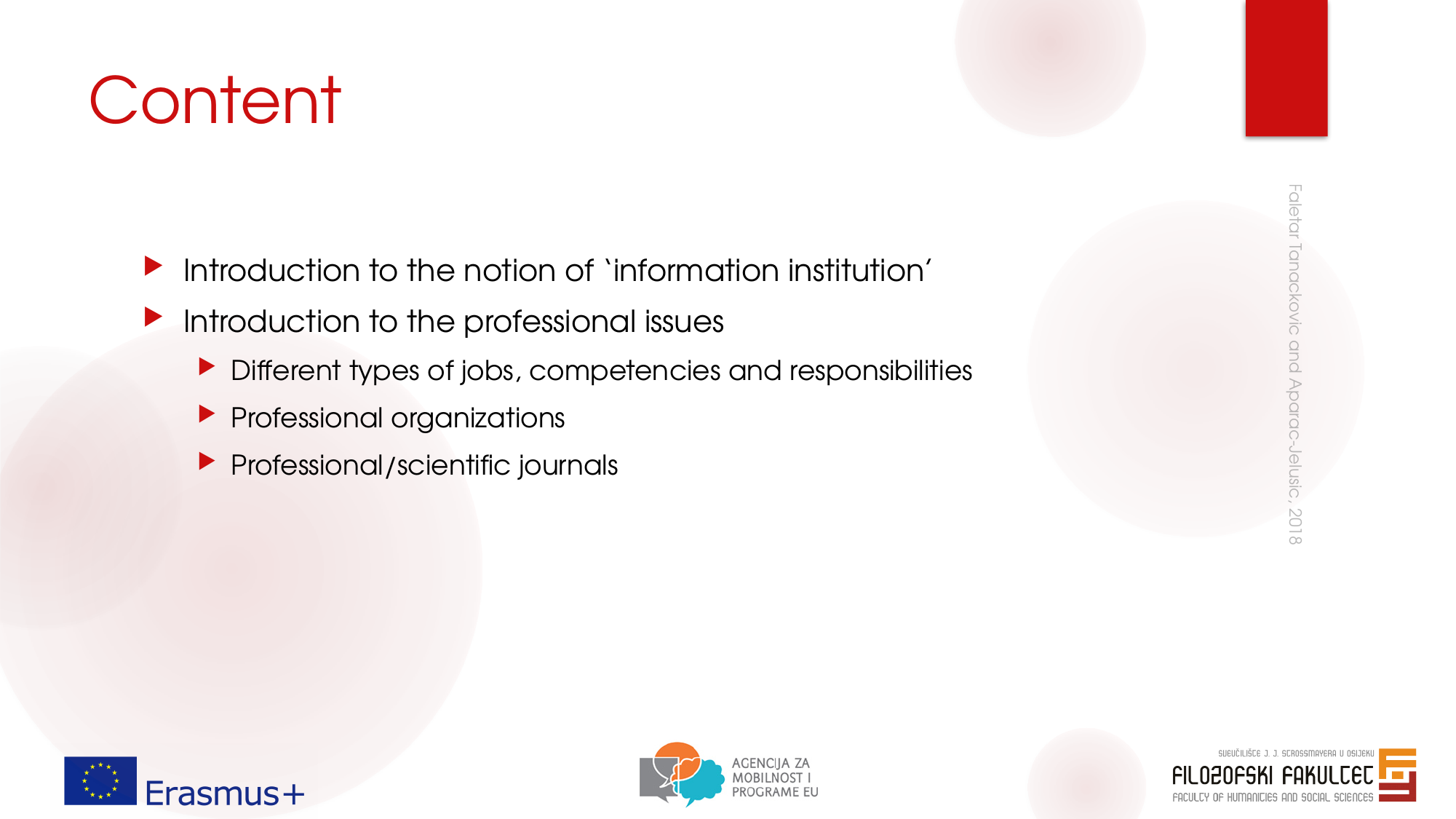

# Content
Introduction to the notion of ‘information institution’
Introduction to the professional issues
Different types of jobs, competencies and responsibilities
Professional organizations
Professional/scientific journals
Faletar Tanackovic and Aparac-Jelusic, 2018